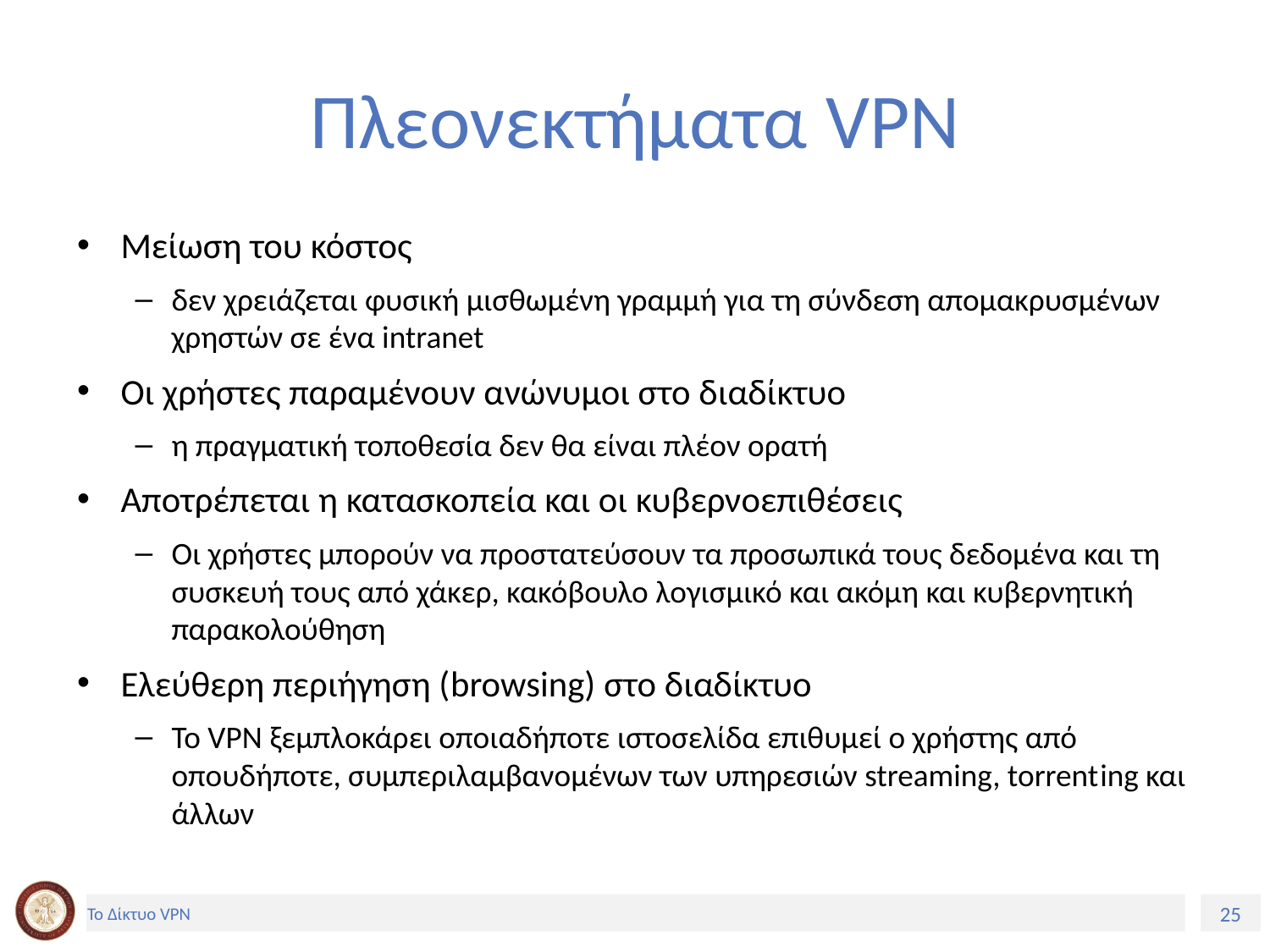

# Πλεονεκτήματα VPN
Μείωση του κόστος
δεν χρειάζεται φυσική μισθωμένη γραμμή για τη σύνδεση απομακρυσμένων χρηστών σε ένα intranet
Οι χρήστες παραμένουν ανώνυμοι στο διαδίκτυο
η πραγματική τοποθεσία δεν θα είναι πλέον ορατή
Αποτρέπεται η κατασκοπεία και οι κυβερνοεπιθέσεις
Οι χρήστες μπορούν να προστατεύσουν τα προσωπικά τους δεδομένα και τη συσκευή τους από χάκερ, κακόβουλο λογισμικό και ακόμη και κυβερνητική παρακολούθηση
Ελεύθερη περιήγηση (browsing) στο διαδίκτυο
To VPN ξεμπλοκάρει οποιαδήποτε ιστοσελίδα επιθυμεί ο χρήστης από οπουδήποτε, συμπεριλαμβανομένων των υπηρεσιών streaming, torrenting και άλλων